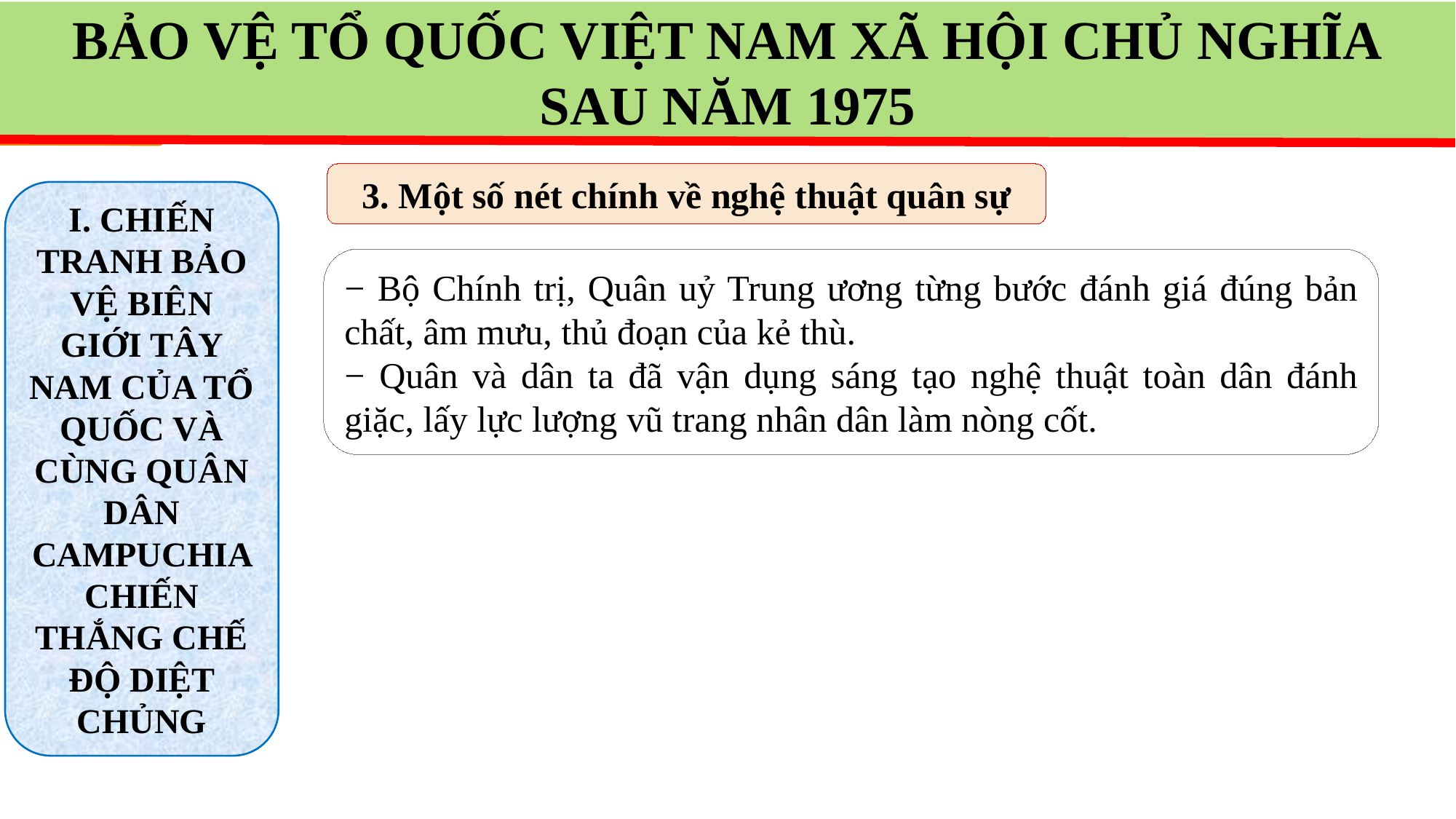

BẢO VỆ TỔ QUỐC VIỆT NAM XÃ HỘI CHỦ NGHĨA
SAU NĂM 1975
3. Một số nét chính về nghệ thuật quân sự
I. CHIẾN TRANH BẢO VỆ BIÊN GIỚI TÂY NAM CỦA TỔ QUỐC VÀ CÙNG QUÂN DÂN CAMPUCHIA CHIẾN THẮNG CHẾ ĐỘ DIỆT CHỦNG
− Bộ Chính trị, Quân uỷ Trung ương từng bước đánh giá đúng bản chất, âm mưu, thủ đoạn của kẻ thù.
− Quân và dân ta đã vận dụng sáng tạo nghệ thuật toàn dân đánh giặc, lấy lực lượng vũ trang nhân dân làm nòng cốt.